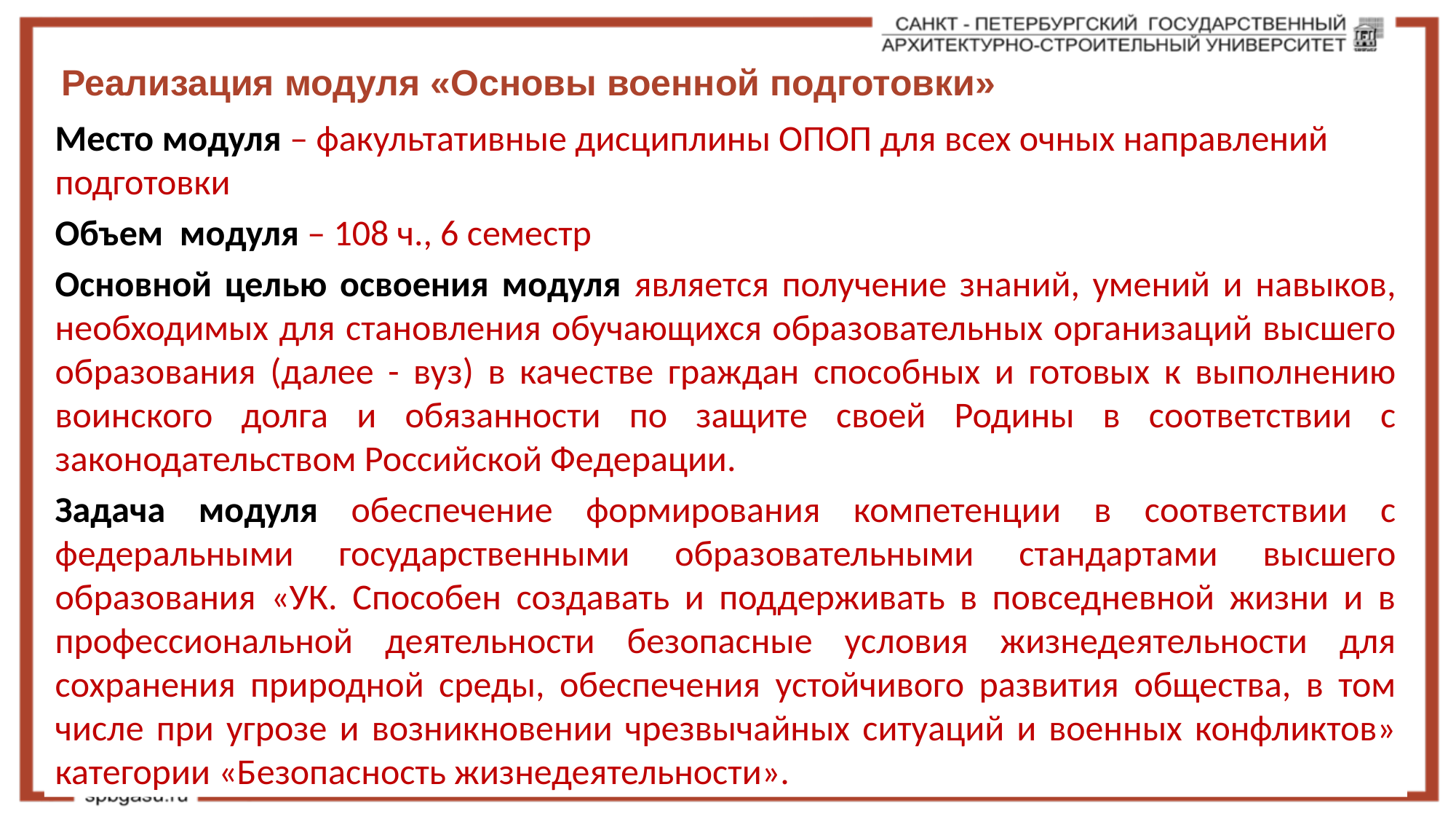

Реализация модуля «Основы военной подготовки»
Место модуля – факультативные дисциплины ОПОП для всех очных направлений подготовки

Объем  модуля – 108 ч., 6 семестр

Основной целью освоения модуля является получение знаний, умений и навыков, необходимых для становления обучающихся образовательных организаций высшего образования (далее - вуз) в качестве граждан способных и готовых к выполнению воинского долга и обязанности по защите своей Родины в соответствии с законодательством Российской Федерации.

Задача модуля обеспечение формирования компетенции в соответствии с федеральными государственными образовательными стандартами высшего образования «УК. Способен создавать и поддерживать в повседневной жизни и в профессиональной деятельности безопасные условия жизнедеятельности для сохранения природной среды, обеспечения устойчивого развития общества, в том числе при угрозе и возникновении чрезвычайных ситуаций и военных конфликтов» категории «Безопасность жизнедеятельности».